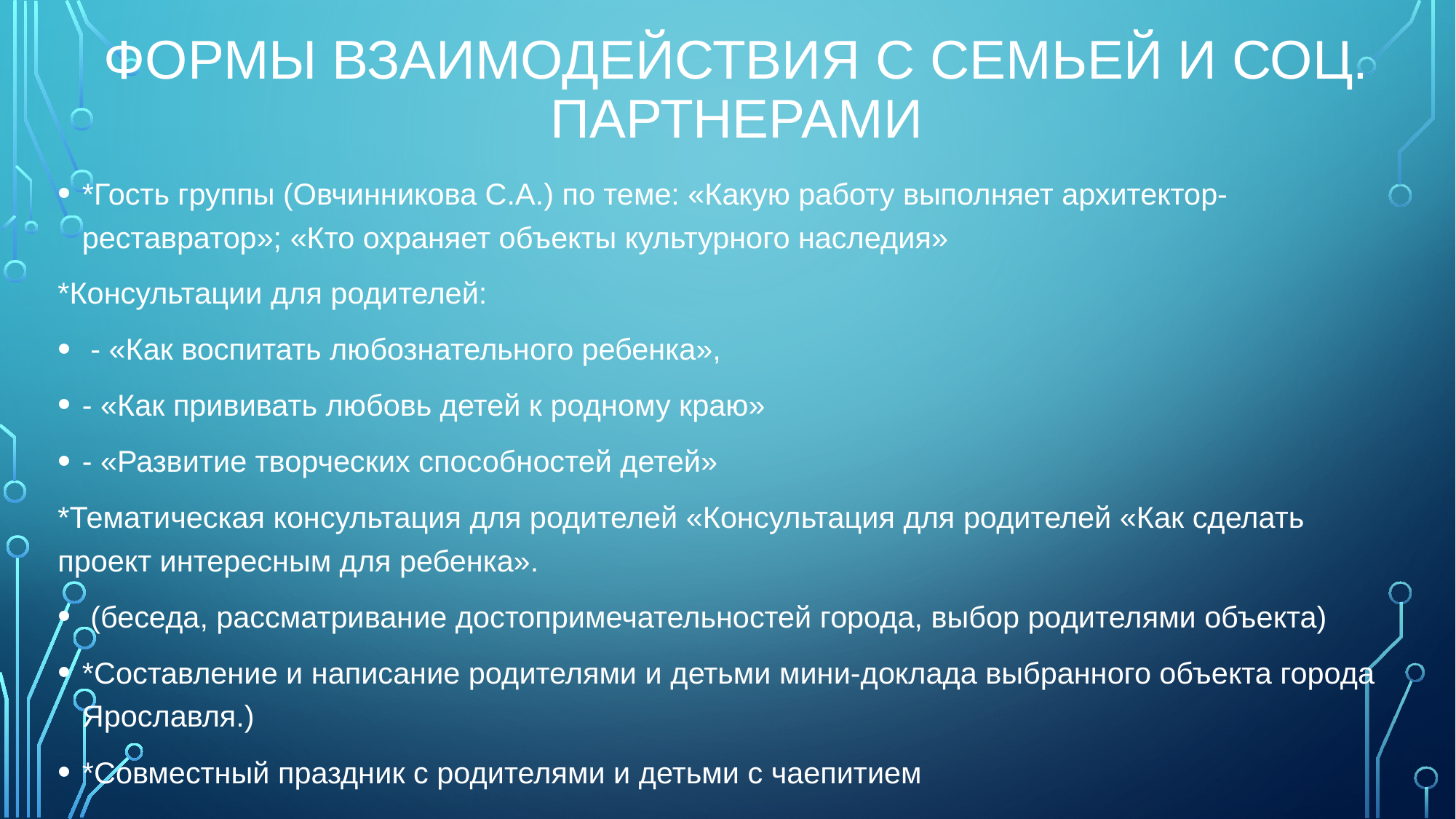

# Формы взаимодействия с семьей и соц. партнерами
*Гость группы (Овчинникова С.А.) по теме: «Какую работу выполняет архитектор-реставратор»; «Кто охраняет объекты культурного наследия»
*Консультации для родителей:
 - «Как воспитать любознательного ребенка»,
- «Как прививать любовь детей к родному краю»
- «Развитие творческих способностей детей»
*Тематическая консультация для родителей «Консультация для родителей «Как сделать проект интересным для ребенка».
 (беседа, рассматривание достопримечательностей города, выбор родителями объекта)
*Составление и написание родителями и детьми мини-доклада выбранного объекта города Ярославля.)
*Совместный праздник с родителями и детьми с чаепитием